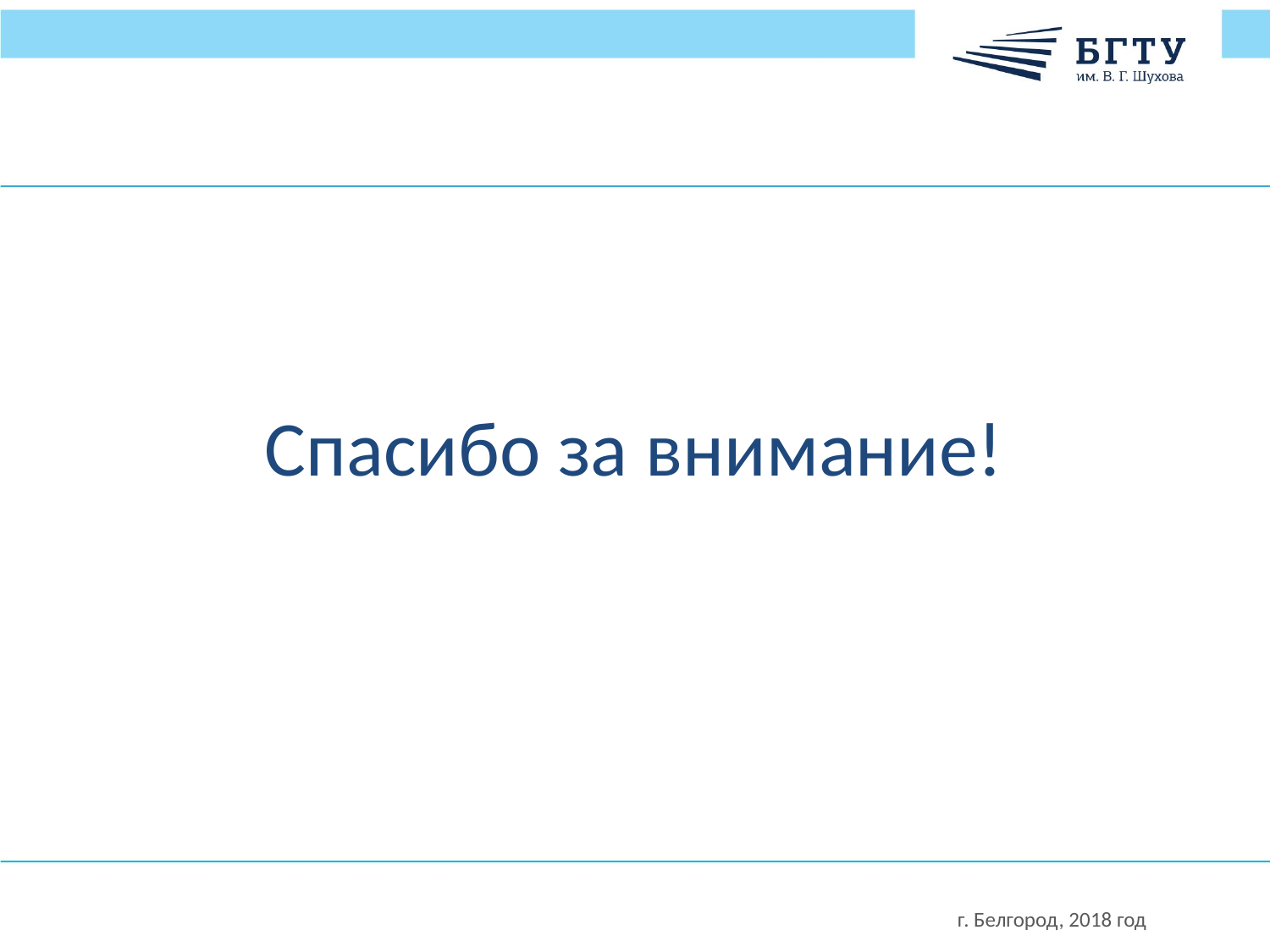

# Спасибо за внимание!
г. Белгород, 2018 год